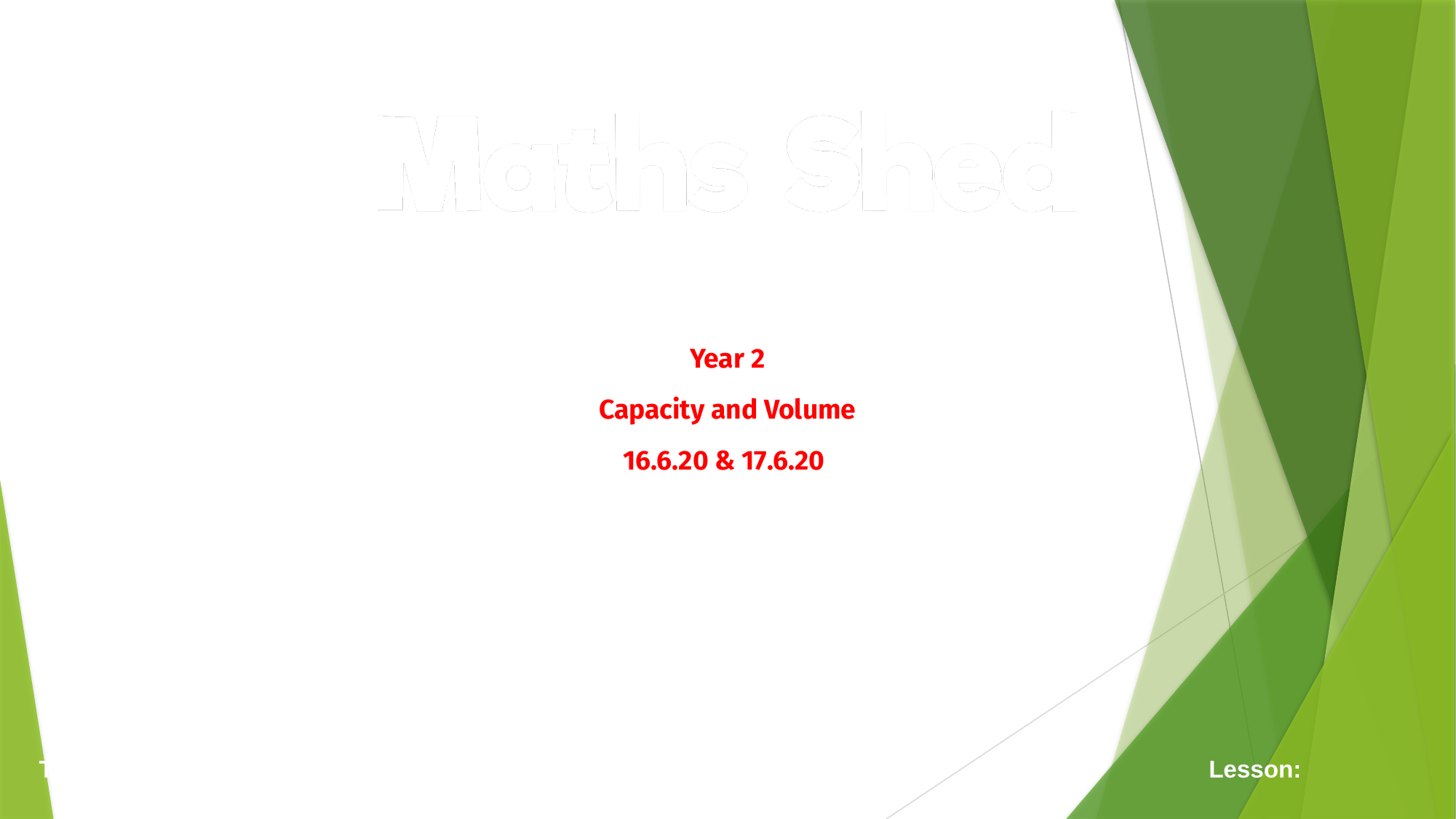

Year 2
Capacity and Volume
16.6.20 & 17.6.20
Summer Block 4: Mass, Capacity and Temperature
Lesson 5: To be able to measure volume in ml

Block 4 – Mass, Capacity and Temperature

Summer